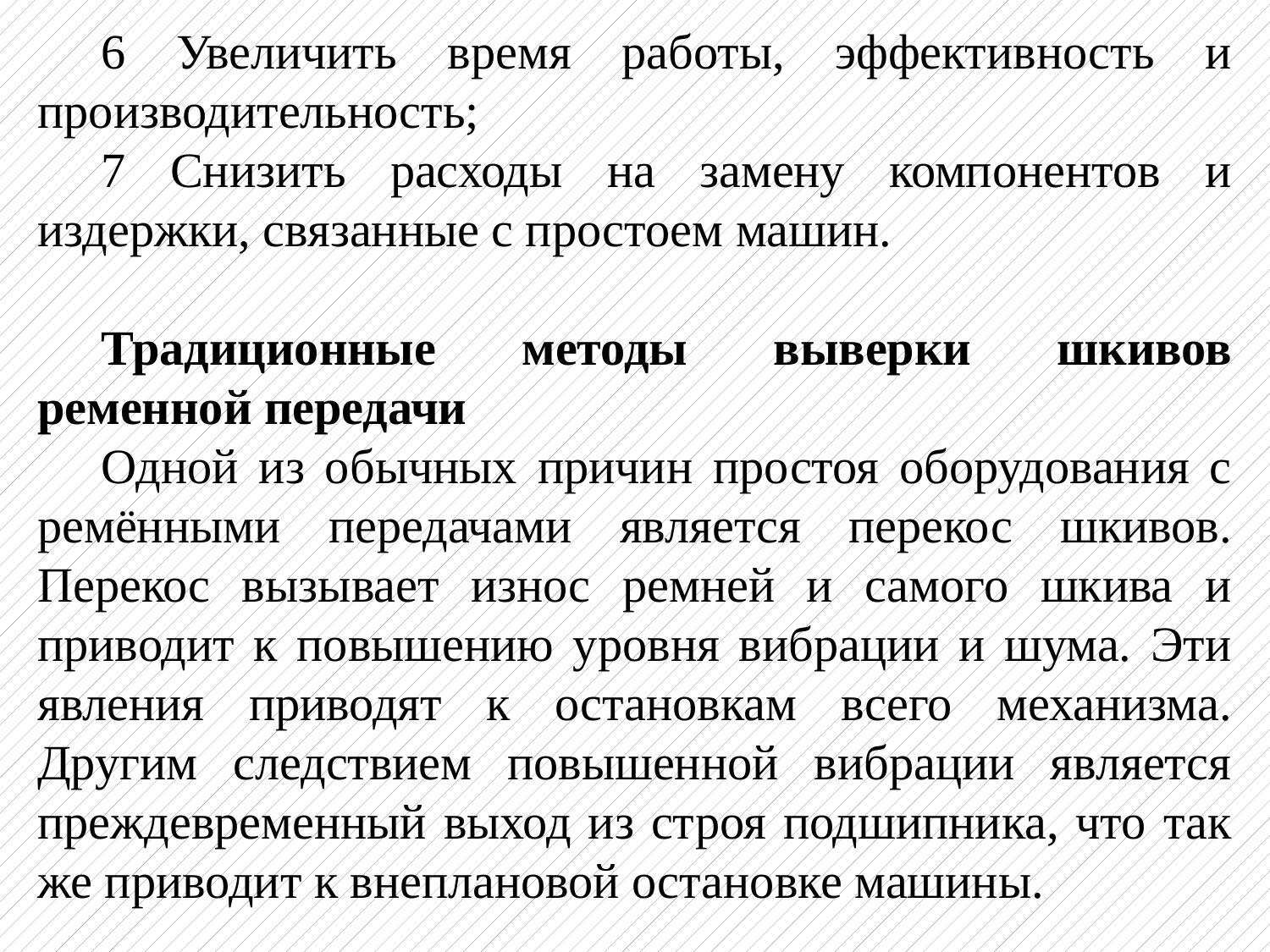

6 Увеличить время работы, эффективность и производительность;
7 Снизить расходы на замену компонентов и издержки, связанные с простоем машин.

Традиционные методы выверки шкивов ременной передачи
Одной из обычных причин простоя оборудования с ремёнными передачами является перекос шкивов. Перекос вызывает износ ремней и самого шкива и приводит к повышению уровня вибрации и шума. Эти явления приводят к остановкам всего механизма. Другим следствием повышенной вибрации является преждевременный выход из строя подшипника, что так же приводит к внеплановой остановке машины.